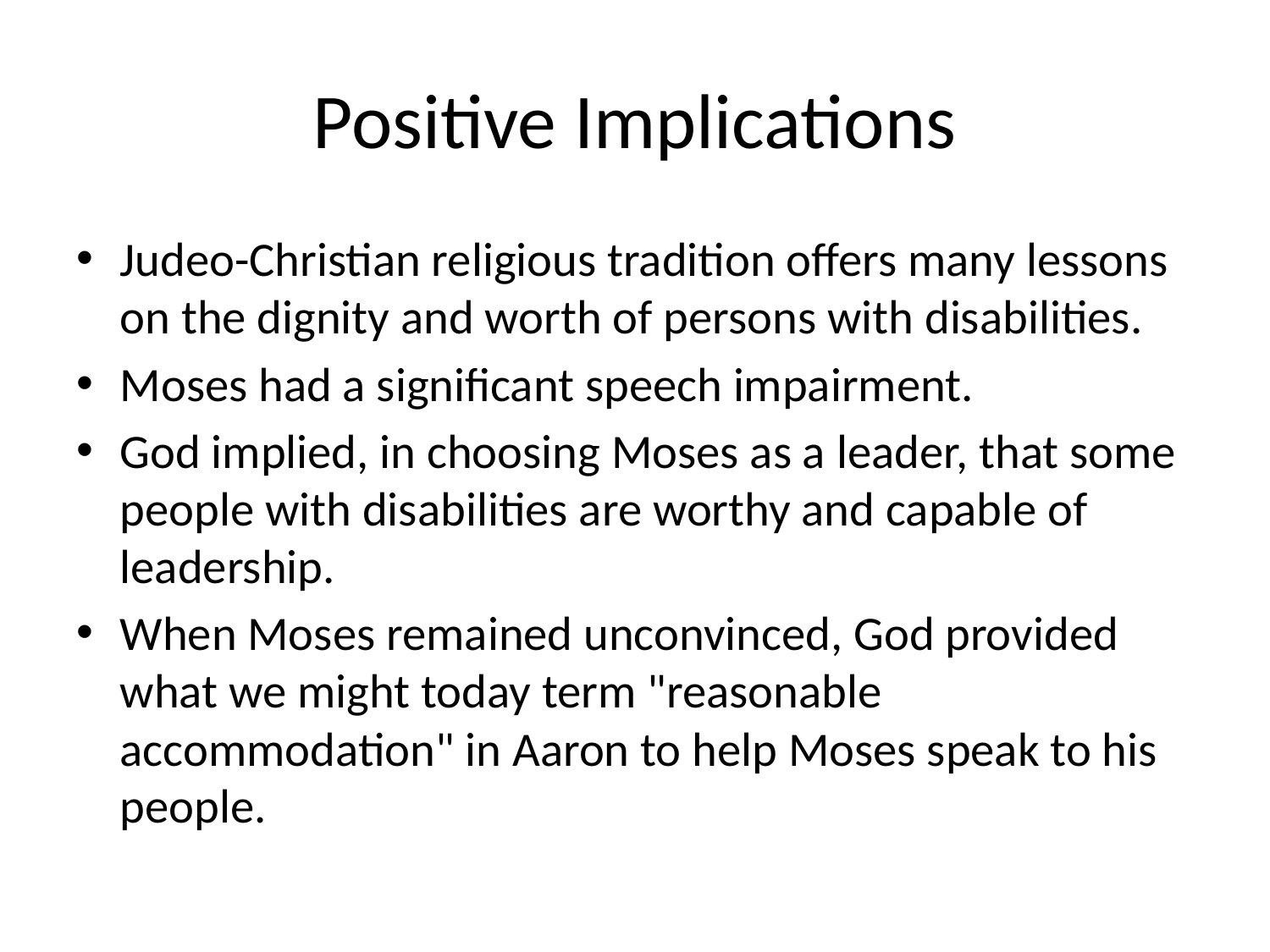

# Positive Implications
Judeo-Christian religious tradition offers many lessons on the dignity and worth of persons with disabilities.
Moses had a significant speech impairment.
God implied, in choosing Moses as a leader, that some people with disabilities are worthy and capable of leadership.
When Moses remained unconvinced, God provided what we might today term "reasonable accommodation" in Aaron to help Moses speak to his people.